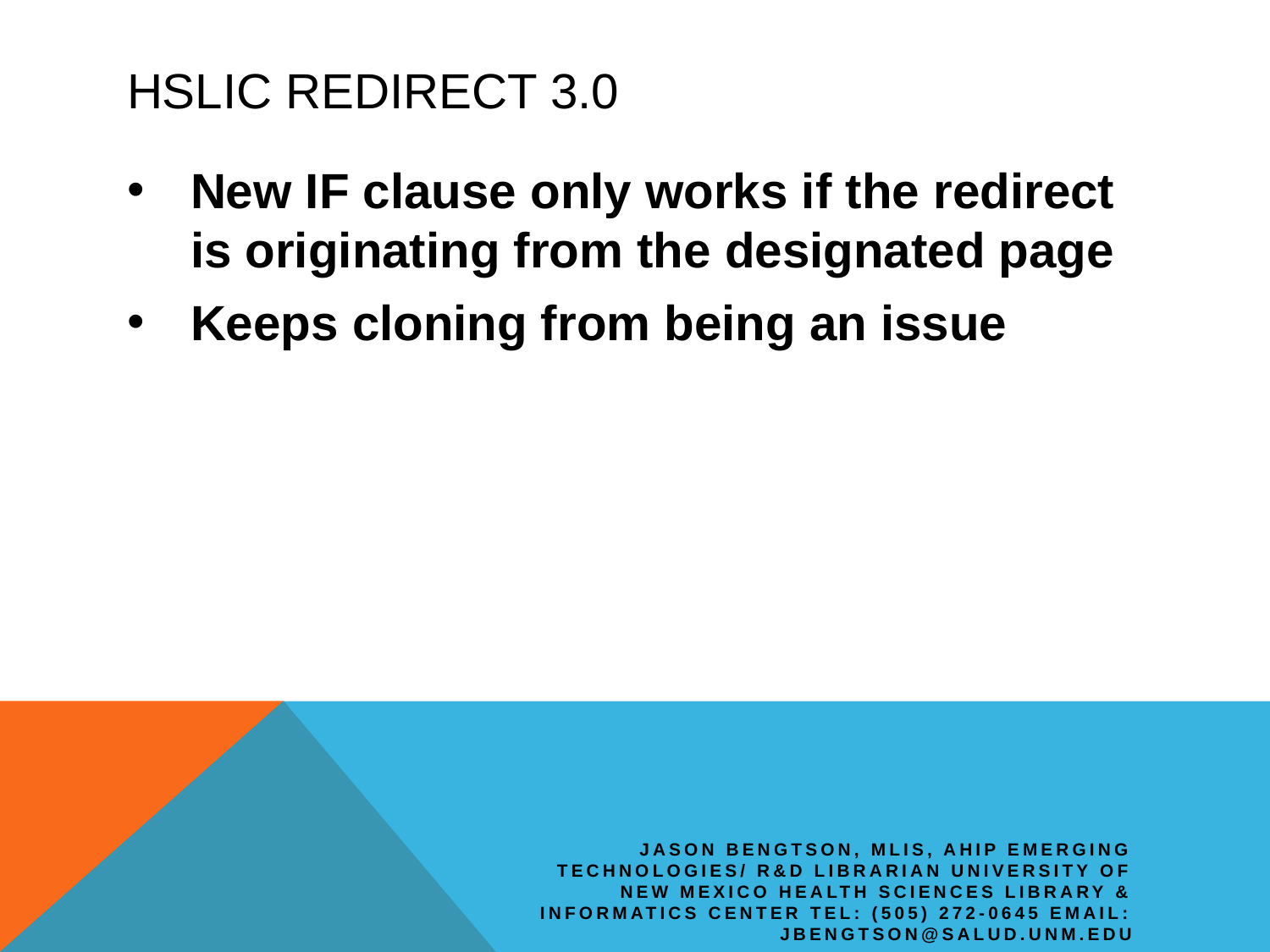

# Hslic redirect 3.0
New IF clause only works if the redirect is originating from the designated page
Keeps cloning from being an issue
Jason Bengtson, MLIS, AHIP Emerging Technologies/ R&D Librarian University of New Mexico Health Sciences Library & Informatics Center Tel: (505) 272-0645 Email: JBengtson@salud.unm.edu